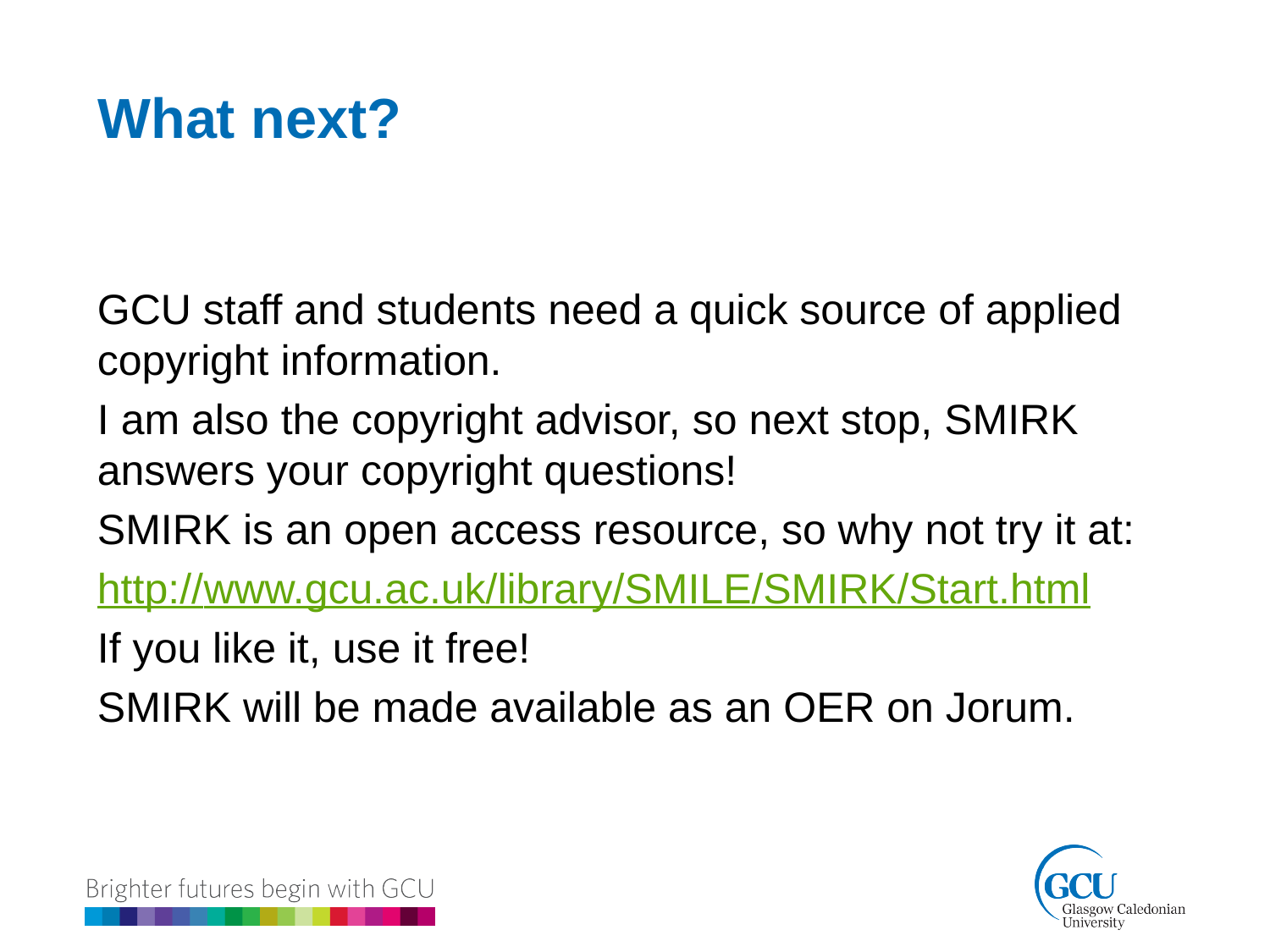

What next?
GCU staff and students need a quick source of applied copyright information.
I am also the copyright advisor, so next stop, SMIRK answers your copyright questions!
SMIRK is an open access resource, so why not try it at:
http://www.gcu.ac.uk/library/SMILE/SMIRK/Start.html
If you like it, use it free!
SMIRK will be made available as an OER on Jorum.